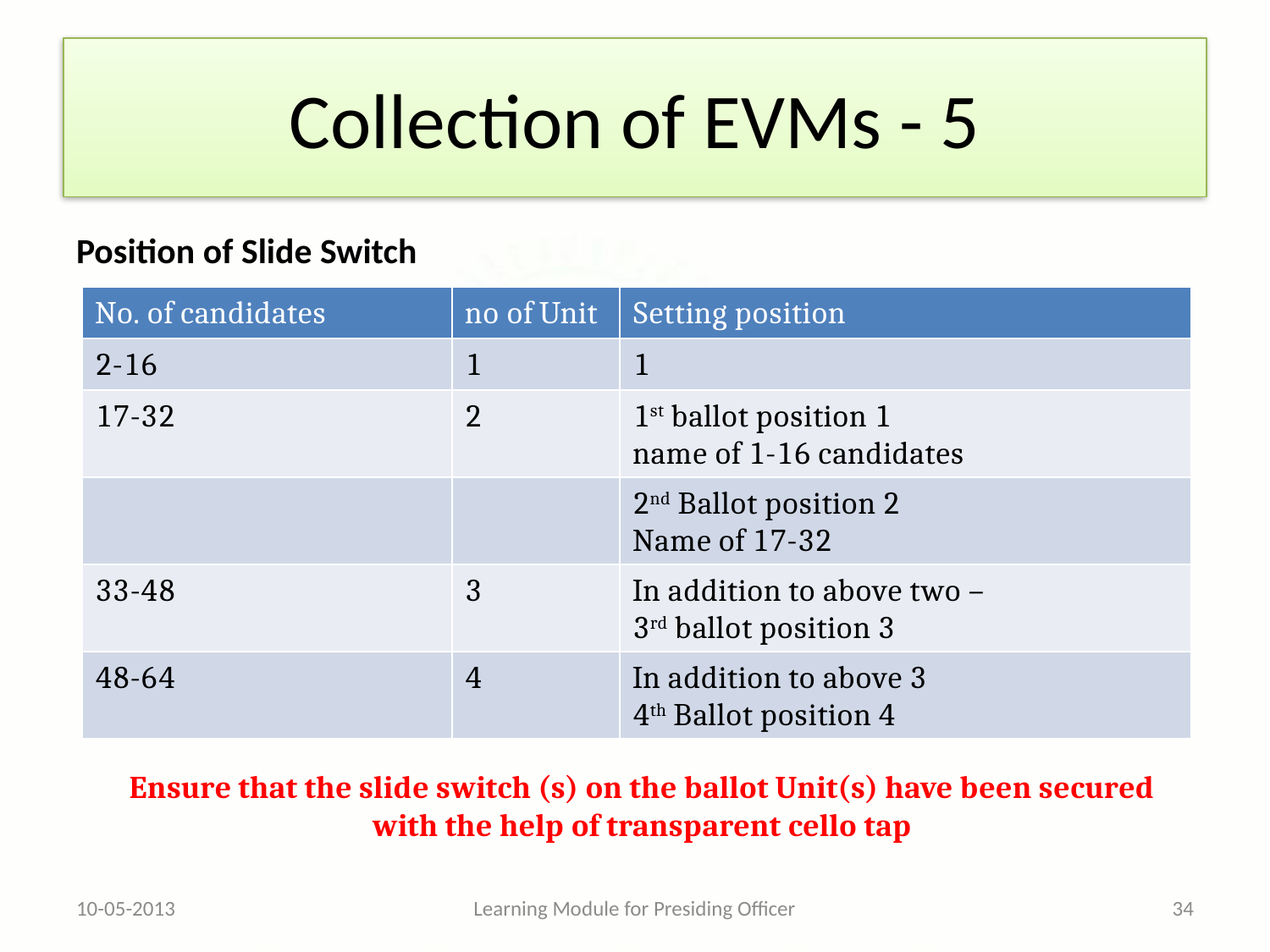

# Collection of EVMs - 5
Position of Slide Switch

| No. of candidates | no of Unit | Setting position |
| --- | --- | --- |
| 2-16 | 1 | 1 |
| 17-32 | 2 | 1st ballot position 1 name of 1-16 candidates |
|  |  | 2nd Ballot position 2 Name of 17-32 |
| 33-48 | 3 | In addition to above two – 3rd ballot position 3 |
| 48-64 | 4 | In addition to above 3 4th Ballot position 4 |
Ensure that the slide switch (s) on the ballot Unit(s) have been secured with the help of transparent cello tap
10-05-2013
Learning Module for Presiding Officer
34